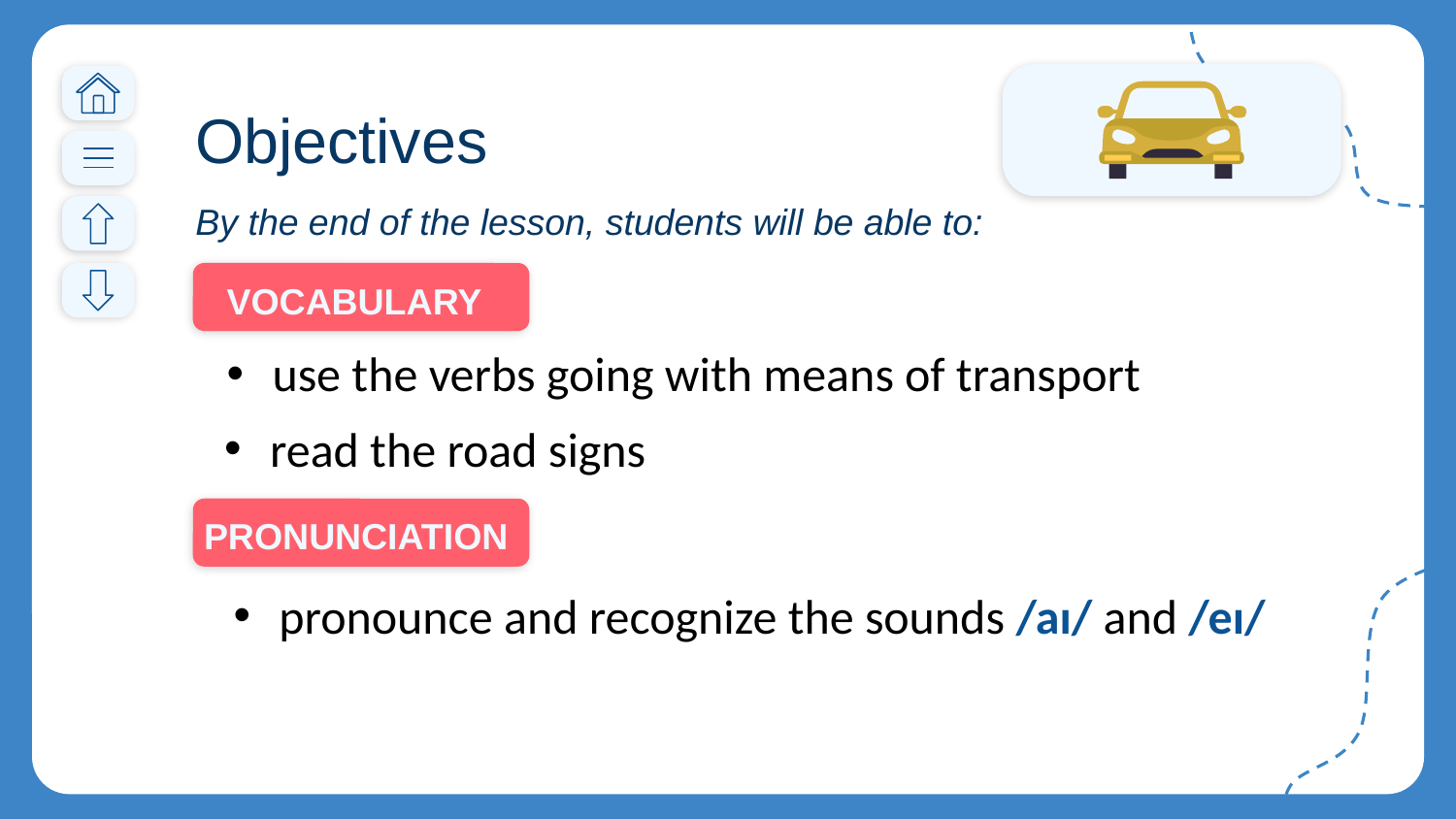

# Objectives

By the end of the lesson, students will be able to:

VOCABULARY

use the verbs going with means of transport
read the road signs
PRONUNCIATION

pronounce and recognize the sounds /aɪ/ and /eɪ/